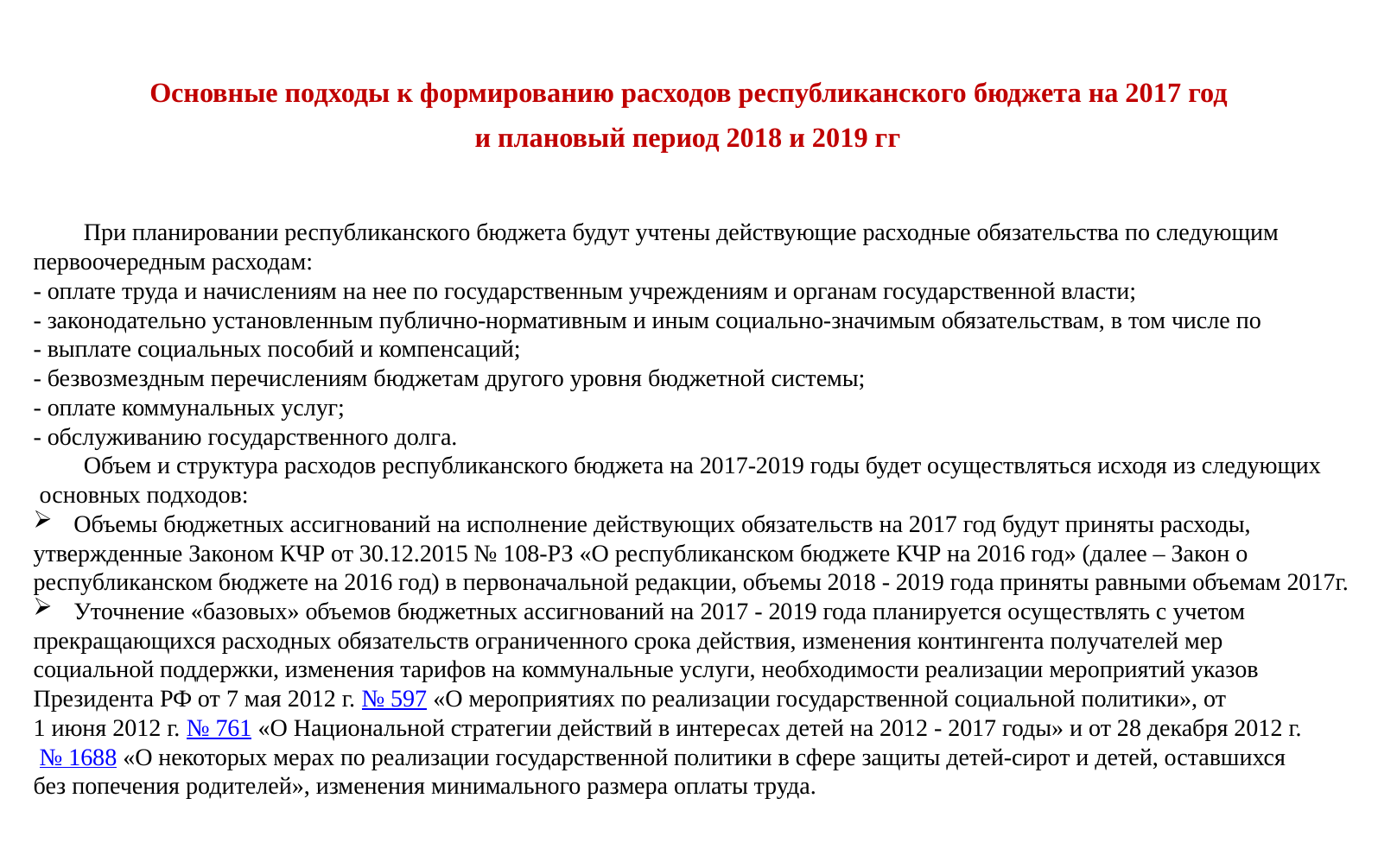

# Основные подходы к формированию расходов республиканского бюджета на 2017 год и плановый период 2018 и 2019 гг
	При планировании республиканского бюджета будут учтены действующие расходные обязательства по следующим
первоочередным расходам:
- оплате труда и начислениям на нее по государственным учреждениям и органам государственной власти;
- законодательно установленным публично-нормативным и иным социально-значимым обязательствам, в том числе по
- выплате социальных пособий и компенсаций;
- безвозмездным перечислениям бюджетам другого уровня бюджетной системы;
- оплате коммунальных услуг;
- обслуживанию государственного долга.
	Объем и структура расходов республиканского бюджета на 2017-2019 годы будет осуществляться исходя из следующих
 основных подходов:
Объемы бюджетных ассигнований на исполнение действующих обязательств на 2017 год будут приняты расходы,
утвержденные Законом КЧР от 30.12.2015 № 108-РЗ «О республиканском бюджете КЧР на 2016 год» (далее – Закон о
республиканском бюджете на 2016 год) в первоначальной редакции, объемы 2018 - 2019 года приняты равными объемам 2017г.
Уточнение «базовых» объемов бюджетных ассигнований на 2017 - 2019 года планируется осуществлять с учетом
прекращающихся расходных обязательств ограниченного срока действия, изменения контингента получателей мер
социальной поддержки, изменения тарифов на коммунальные услуги, необходимости реализации мероприятий указов
Президента РФ от 7 мая 2012 г. № 597 «О мероприятиях по реализации государственной социальной политики», от
1 июня 2012 г. № 761 «О Национальной стратегии действий в интересах детей на 2012 - 2017 годы» и от 28 декабря 2012 г.
 № 1688 «О некоторых мерах по реализации государственной политики в сфере защиты детей-сирот и детей, оставшихся
без попечения родителей», изменения минимального размера оплаты труда.